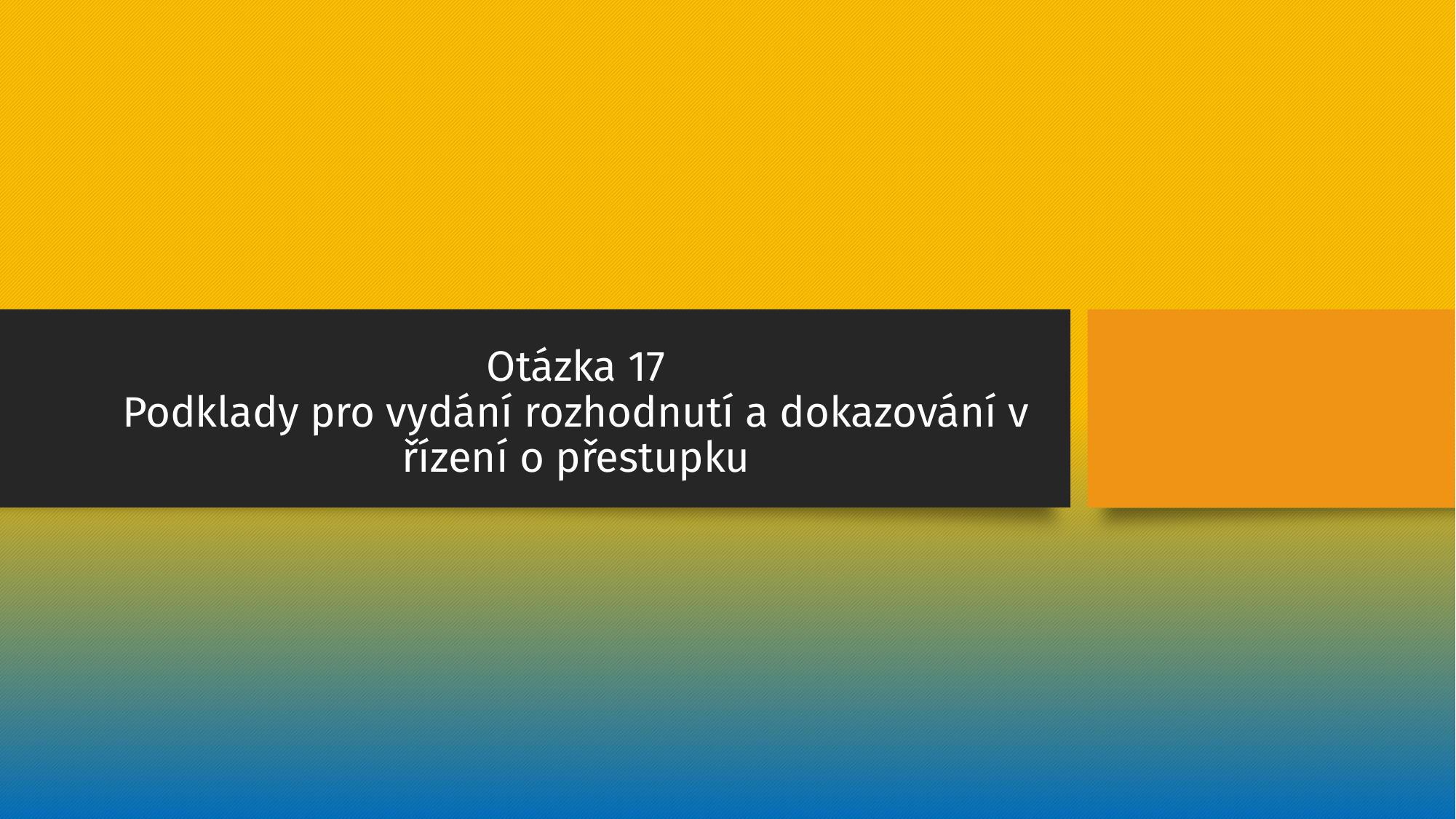

# Otázka 17 Podklady pro vydání rozhodnutí a dokazování v řízení o přestupku